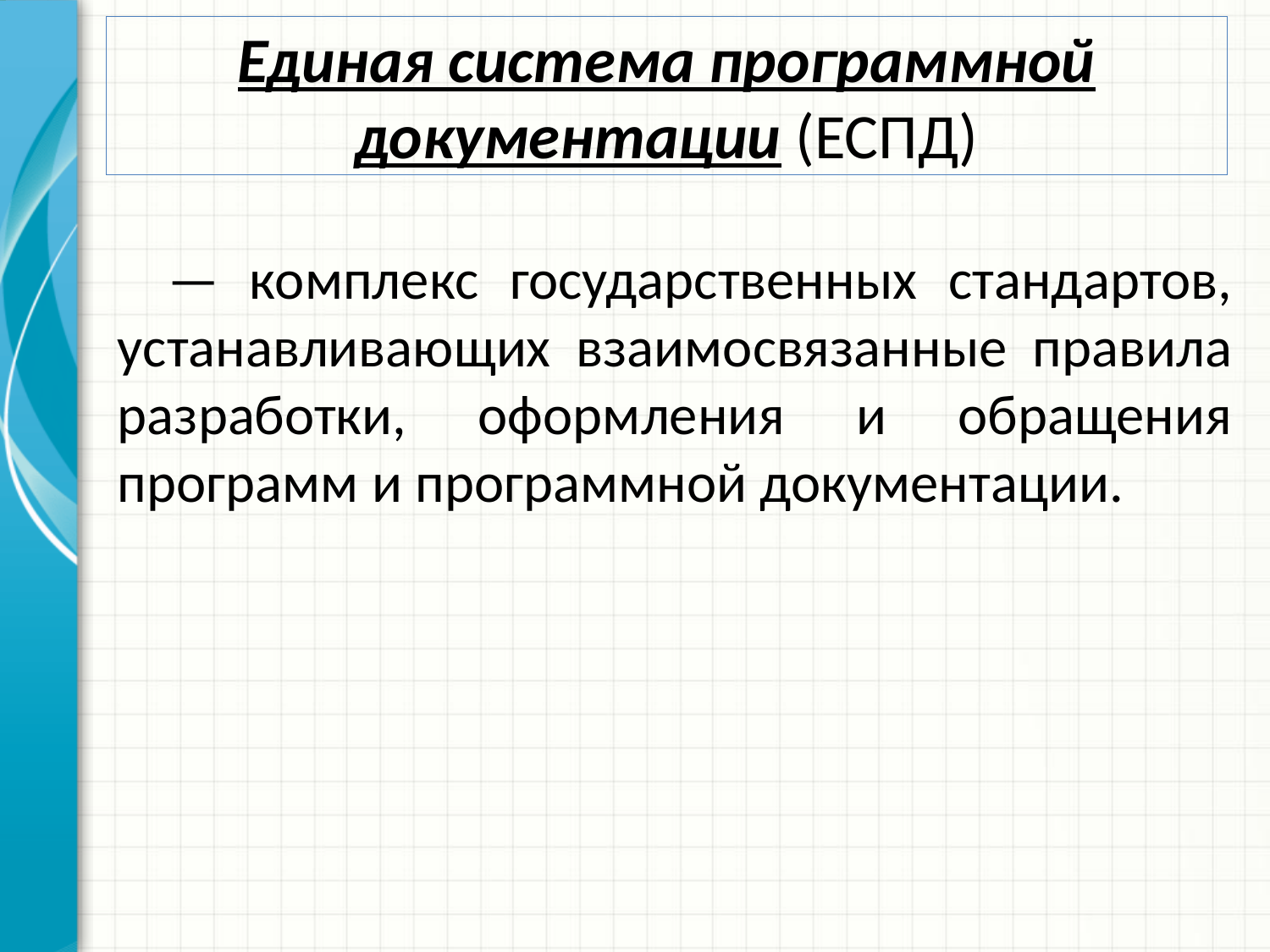

# Единая система программной документации (ЕСПД)
— комплекс государственных стандартов, устанавливающих взаимосвязанные правила разработки, оформления и обращения программ и программной документации.